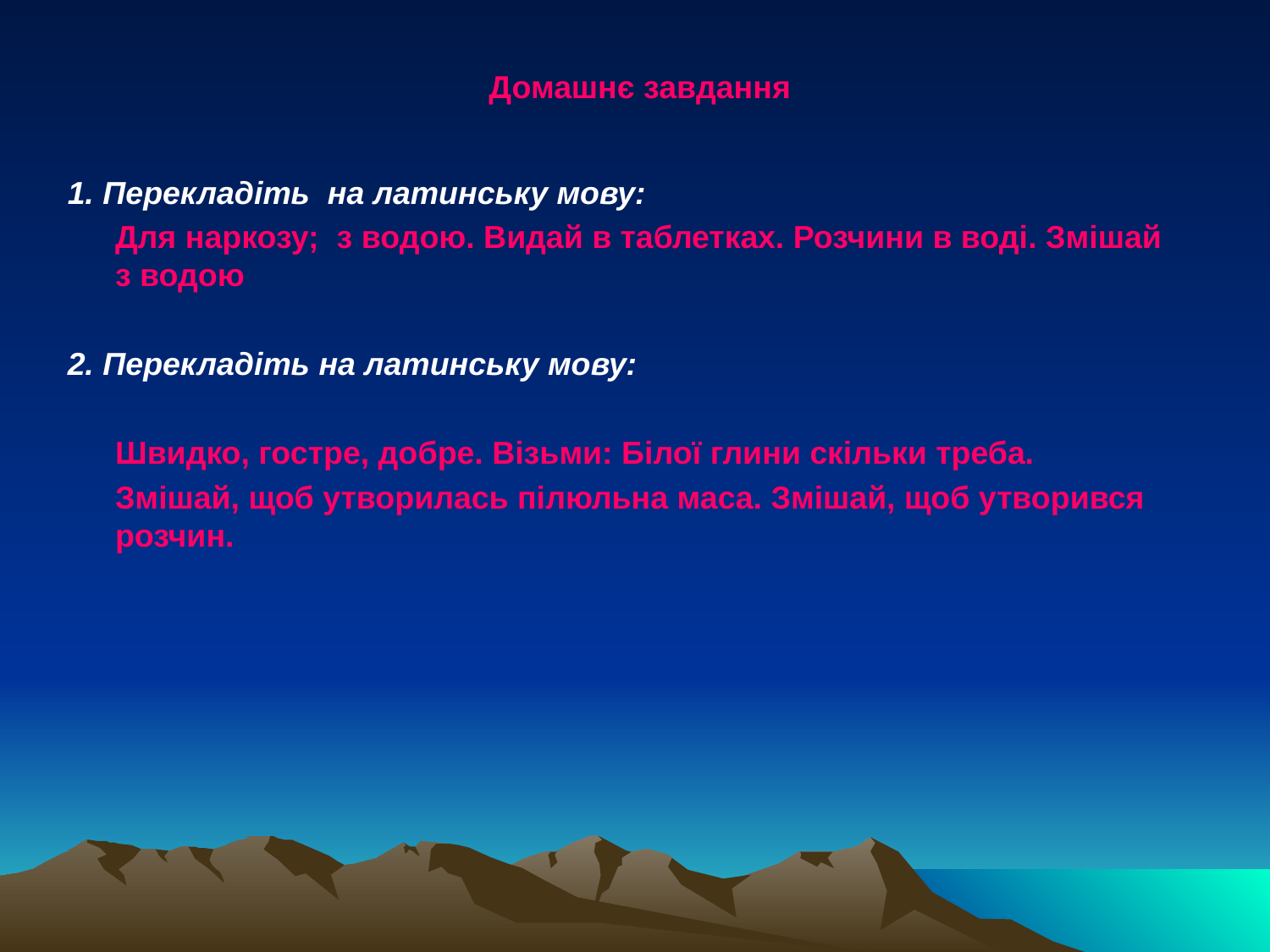

Домашнє завдання
1. Перекладіть  на латинську мову:
	Для наркозу;  з водою. Видай в таблетках. Розчини в воді. Змішай з водою

2. Перекладіть на латинську мову:

	Швидко, гостре, добре. Візьми: Білої глини скільки треба.
	Змішай, щоб утворилась пілюльна маса. Змішай, щоб утворився розчин.